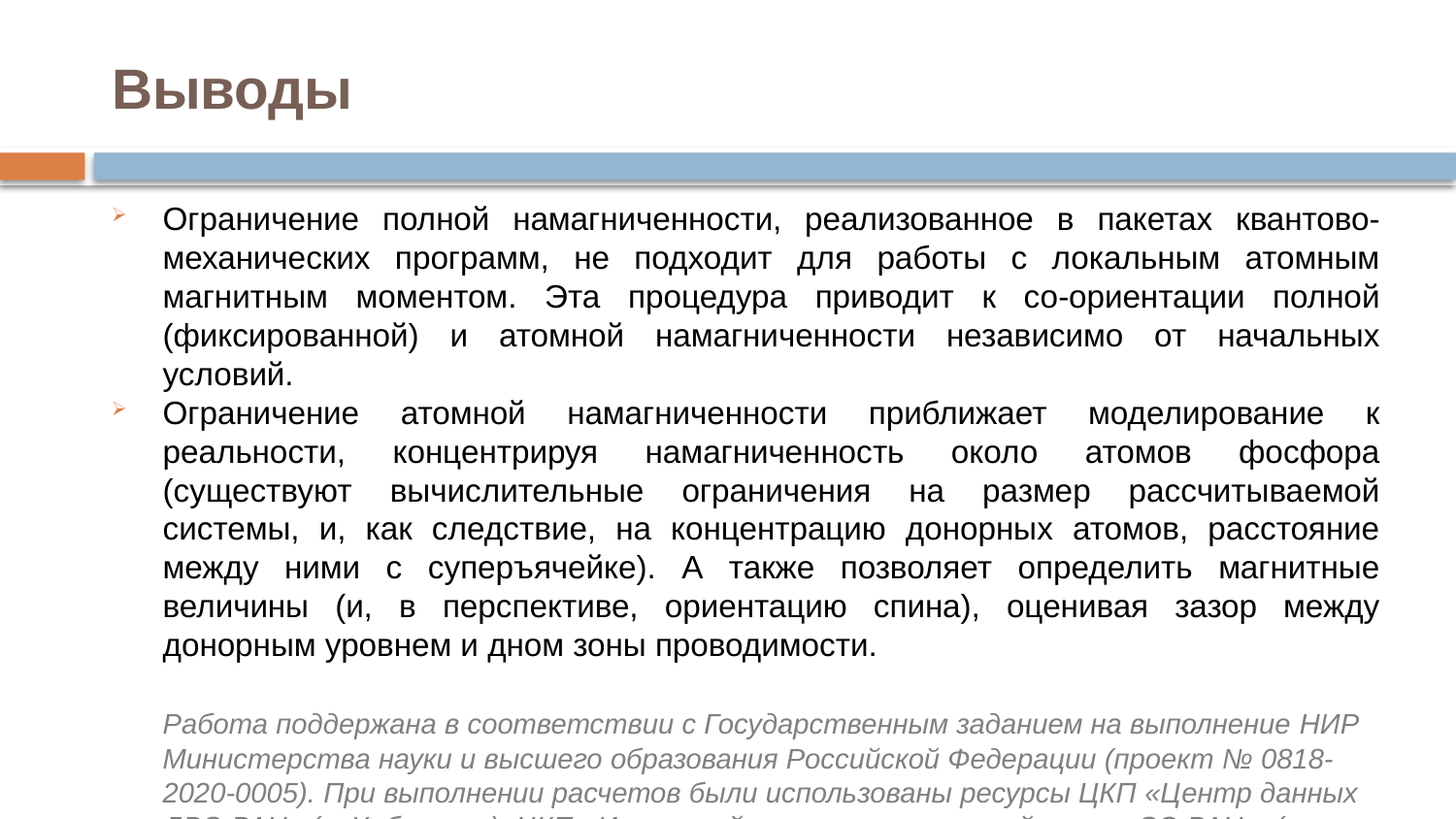

# Выводы
Ограничение полной намагниченности, реализованное в пакетах квантово-механических программ, не подходит для работы с локальным атомным магнитным моментом. Эта процедура приводит к со-ориентации полной (фиксированной) и атомной намагниченности независимо от начальных условий.
Ограничение атомной намагниченности приближает моделирование к реальности, концентрируя намагниченность около атомов фосфора (существуют вычислительные ограничения на размер рассчитываемой системы, и, как следствие, на концентрацию донорных атомов, расстояние между ними с суперъячейке). А также позволяет определить магнитные величины (и, в перспективе, ориентацию спина), оценивая зазор между донорным уровнем и дном зоны проводимости.

	Работа поддержана в соответствии с Государственным заданием на выполнение НИР Министерства науки и высшего образования Российской Федерации (проект № 0818-2020-0005). При выполнении расчетов были использованы ресурсы ЦКП «Центр данных ДВО РАН» (г. Хабаровск), ЦКП «Иркутский суперкомпьютерный центр СО РАН»  (г. Иркутск).